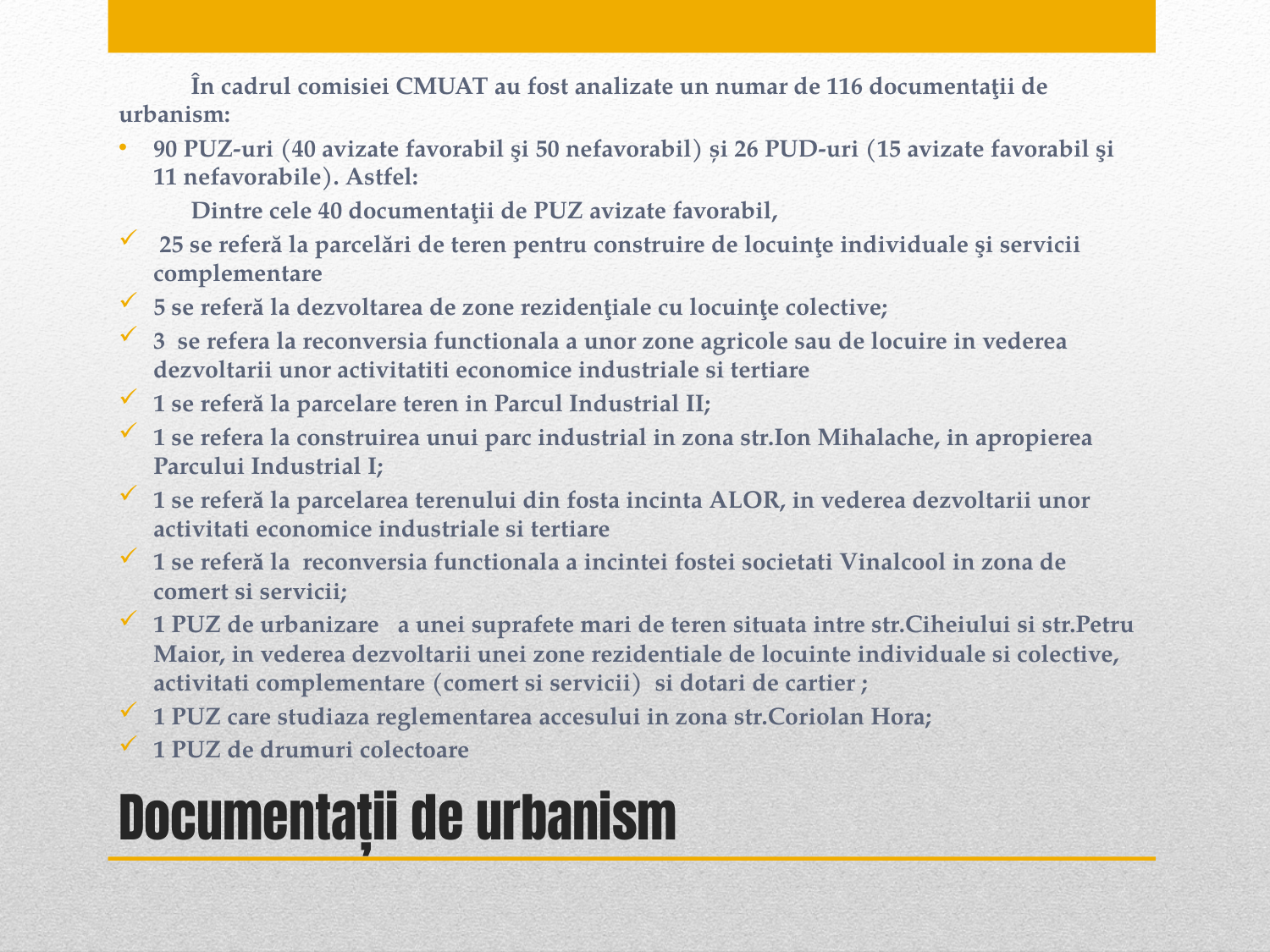

În cadrul comisiei CMUAT au fost analizate un numar de 116 documentaţii de urbanism:
90 PUZ-uri (40 avizate favorabil şi 50 nefavorabil) și 26 PUD-uri (15 avizate favorabil şi 11 nefavorabile). Astfel:
	Dintre cele 40 documentaţii de PUZ avizate favorabil,
 25 se referă la parcelări de teren pentru construire de locuinţe individuale şi servicii complementare
5 se referă la dezvoltarea de zone rezidenţiale cu locuinţe colective;
3  se refera la reconversia functionala a unor zone agricole sau de locuire in vederea dezvoltarii unor activitatiti economice industriale si tertiare
1 se referă la parcelare teren in Parcul Industrial II;
1 se refera la construirea unui parc industrial in zona str.Ion Mihalache, in apropierea Parcului Industrial I;
1 se referă la parcelarea terenului din fosta incinta ALOR, in vederea dezvoltarii unor activitati economice industriale si tertiare
1 se referă la  reconversia functionala a incintei fostei societati Vinalcool in zona de comert si servicii;
1 PUZ de urbanizare   a unei suprafete mari de teren situata intre str.Ciheiului si str.Petru Maior, in vederea dezvoltarii unei zone rezidentiale de locuinte individuale si colective, activitati complementare (comert si servicii)  si dotari de cartier ;
1 PUZ care studiaza reglementarea accesului in zona str.Coriolan Hora;
1 PUZ de drumuri colectoare

# Documentații de urbanism